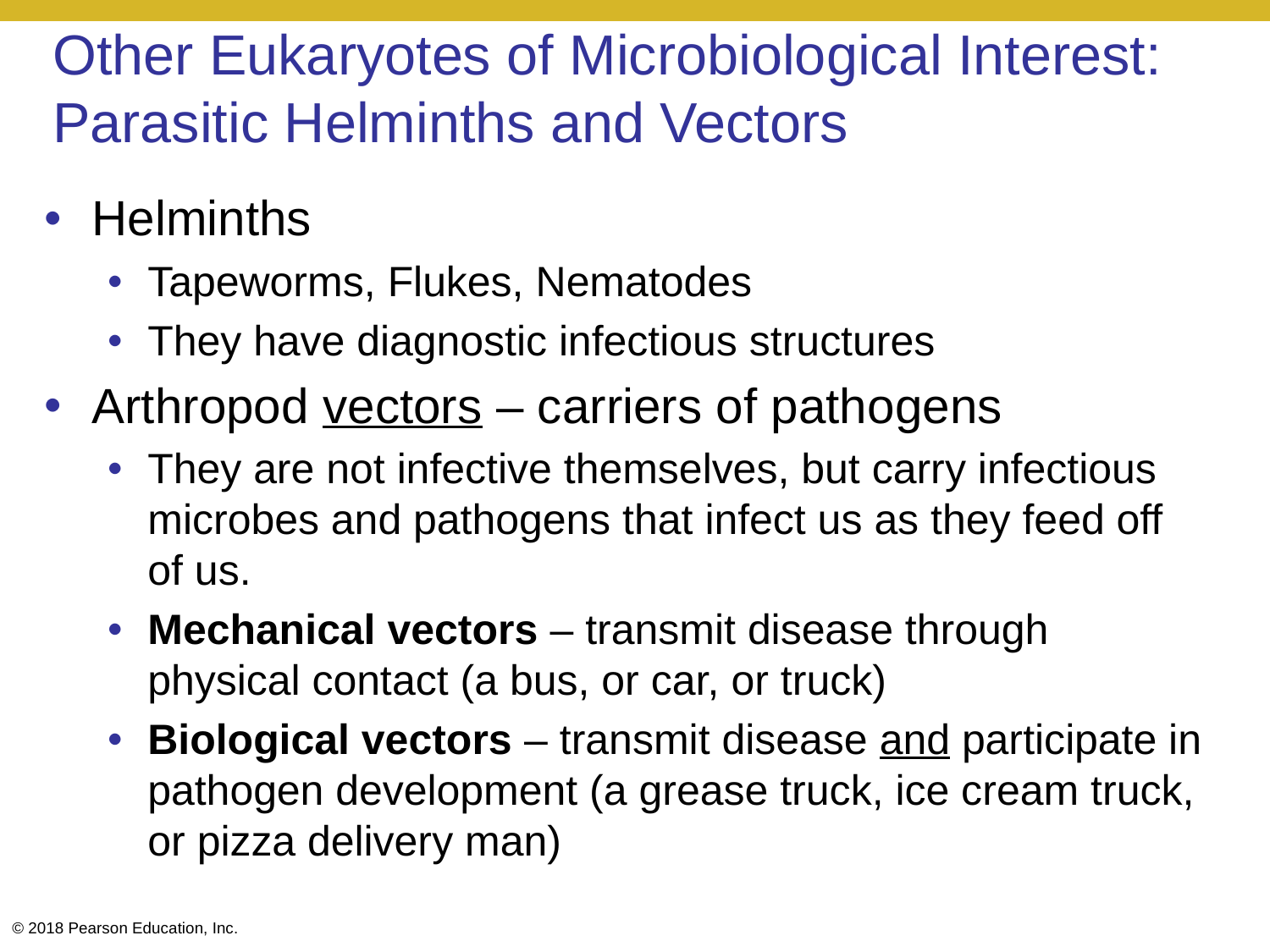

# Other Eukaryotes of Microbiological Interest: Parasitic Helminths and Vectors
Helminths
Tapeworms, Flukes, Nematodes
They have diagnostic infectious structures
Arthropod vectors – carriers of pathogens
They are not infective themselves, but carry infectious microbes and pathogens that infect us as they feed off of us.
Mechanical vectors – transmit disease through physical contact (a bus, or car, or truck)
Biological vectors – transmit disease and participate in pathogen development (a grease truck, ice cream truck, or pizza delivery man)